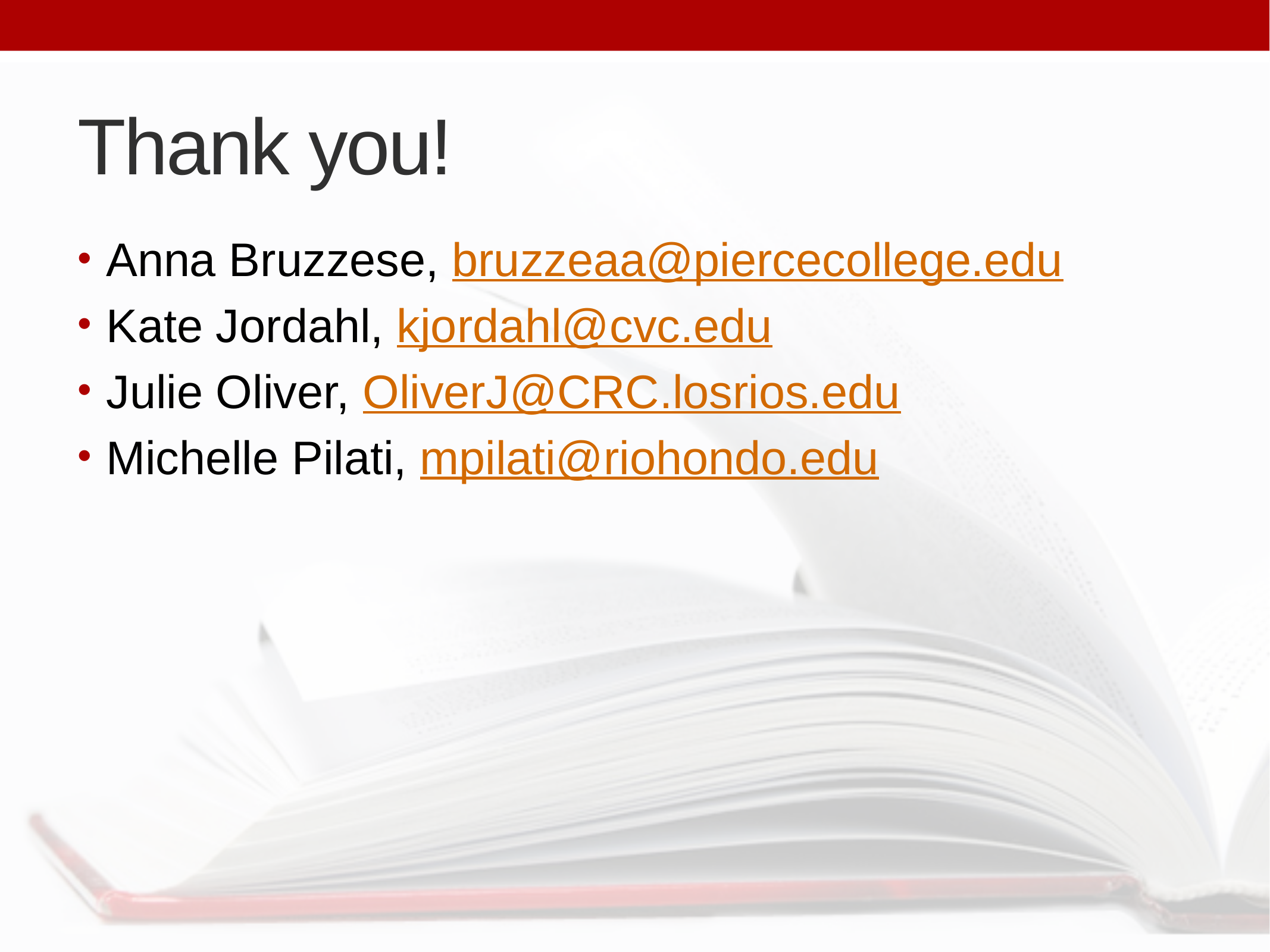

# Thank you!
Anna Bruzzese, bruzzeaa@piercecollege.edu
Kate Jordahl, kjordahl@cvc.edu
Julie Oliver, OliverJ@CRC.losrios.edu
Michelle Pilati, mpilati@riohondo.edu